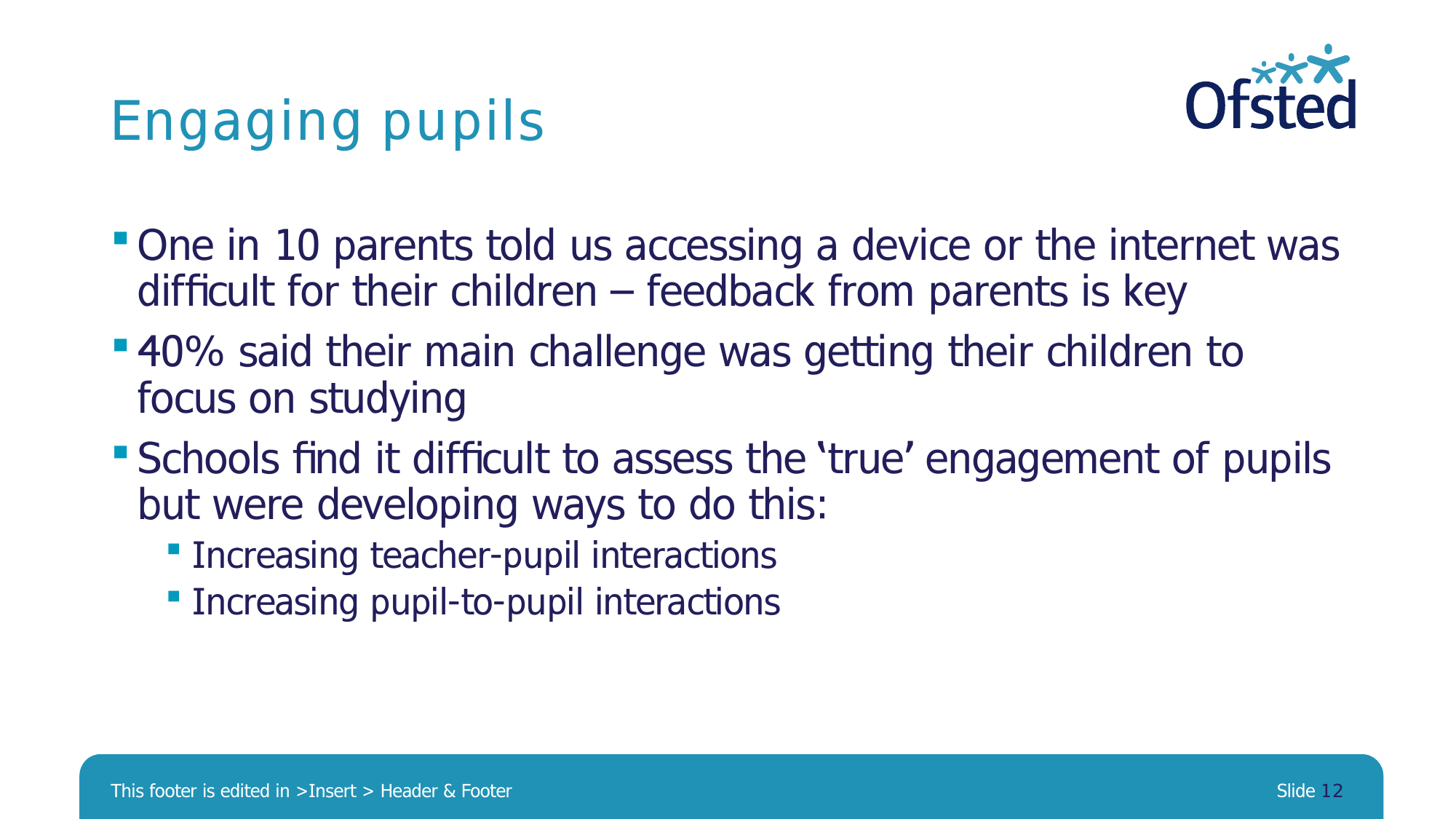

# Engaging pupils
One in 10 parents told us accessing a device or the internet was difficult for their children – feedback from parents is key
40% said their main challenge was getting their children to focus on studying
Schools find it difficult to assess the ‘true’ engagement of pupils but were developing ways to do this:
Increasing teacher-pupil interactions
Increasing pupil-to-pupil interactions
This footer is edited in >Insert > Header & Footer
Slide 12